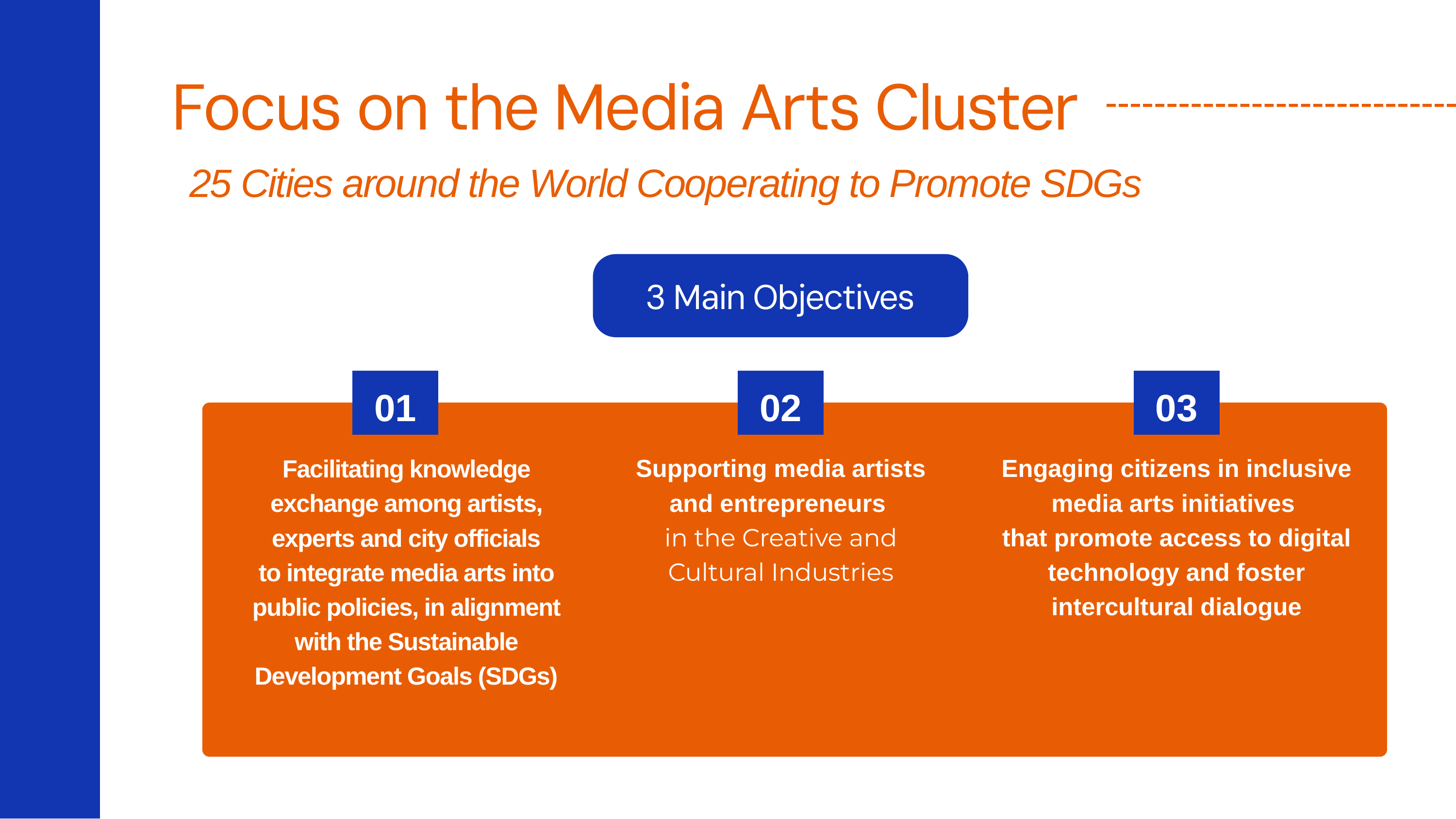

Focus on the Media Arts Cluster

25 Cities around the World Cooperating to Promote SDGs

3 Main Objectives

01

02

03

Facilitating knowledge exchange among artists, experts and city officials
to integrate media arts into public policies, in alignment with the Sustainable Development Goals (SDGs)
Supporting media artists and entrepreneurs
in the Creative and Cultural Industries
Engaging citizens in inclusive media arts initiatives
that promote access to digital technology and foster intercultural dialogue